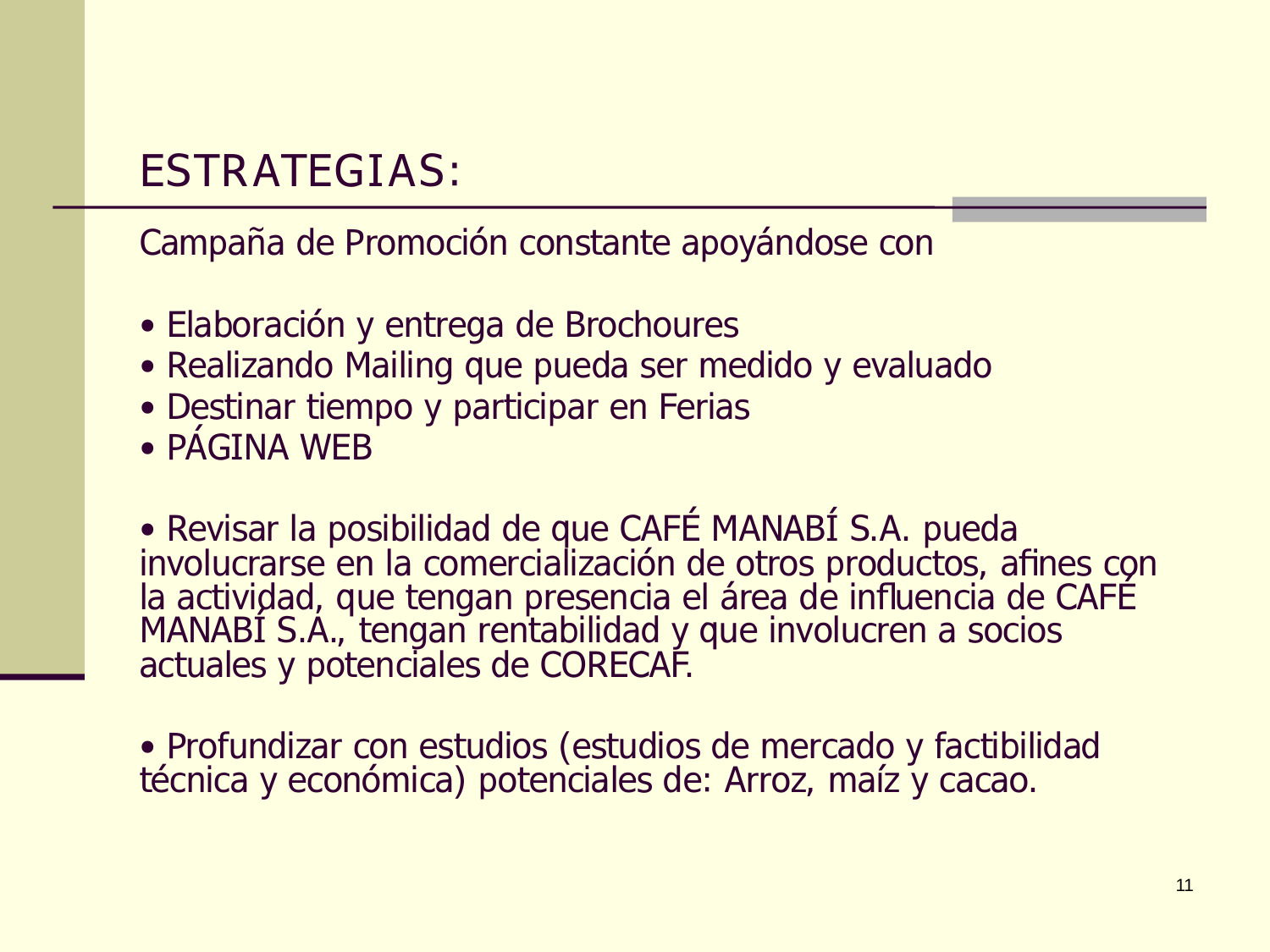

# ESTRATEGIAS:
Campaña de Promoción constante apoyándose con

• Elaboración y entrega de Brochoures
• Realizando Mailing que pueda ser medido y evaluado
• Destinar tiempo y participar en Ferias
• PÁGINA WEB

• Revisar la posibilidad de que CAFÉ MANABÍ S.A. pueda involucrarse en la comercialización de otros productos, afines con la actividad, que tengan presencia el área de influencia de CAFÉ MANABÍ S.A., tengan rentabilidad y que involucren a socios actuales y potenciales de CORECAF.

• Profundizar con estudios (estudios de mercado y factibilidad técnica y económica) potenciales de: Arroz, maíz y cacao.

11